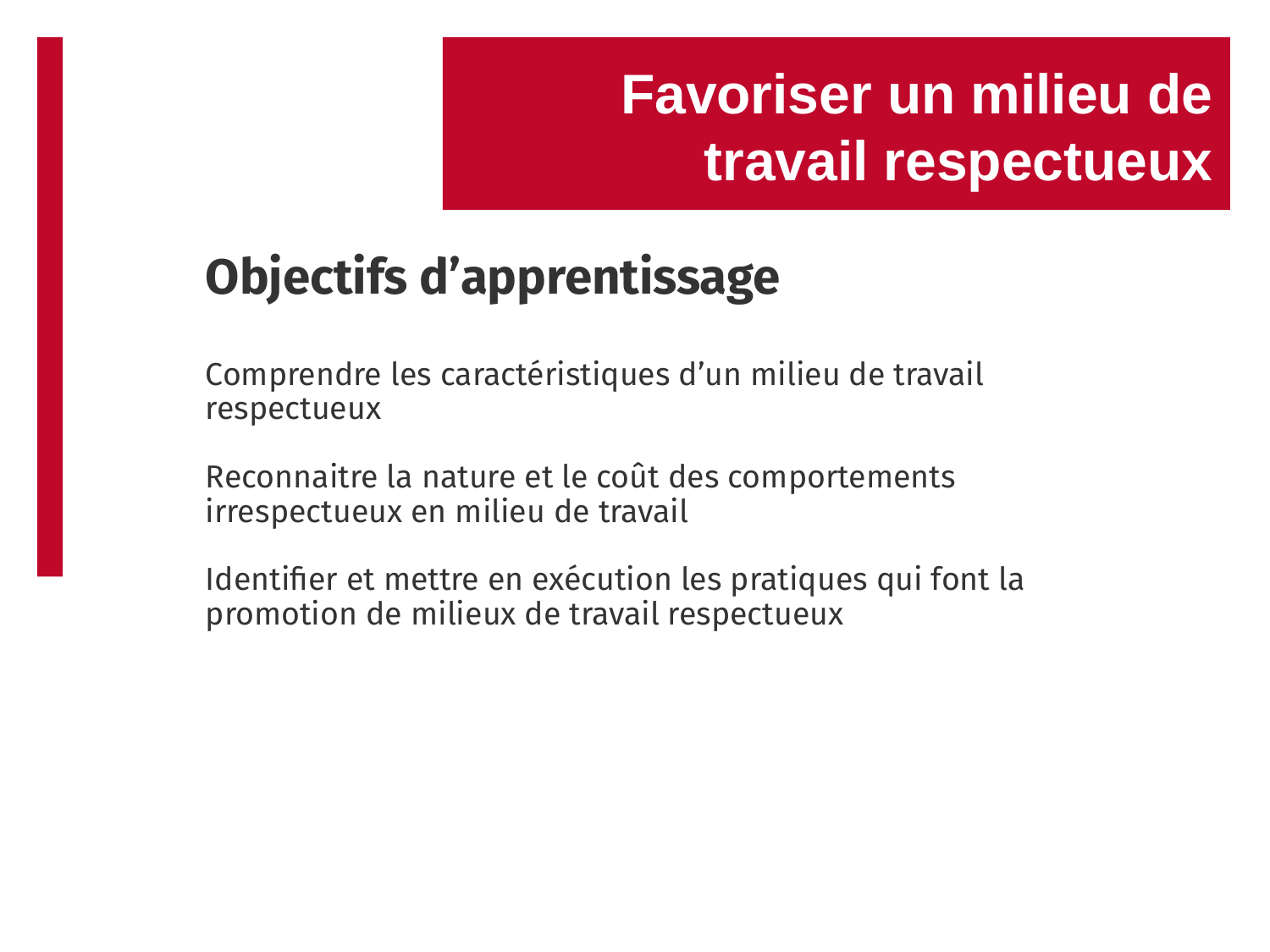

# Favoriser un milieu de travail respectueux
Objectifs d’apprentissage

Comprendre les caractéristiques d’un milieu de travail respectueux

Reconnaitre la nature et le coût des comportements irrespectueux en milieu de travail

Identifier et mettre en exécution les pratiques qui font la promotion de milieux de travail respectueux